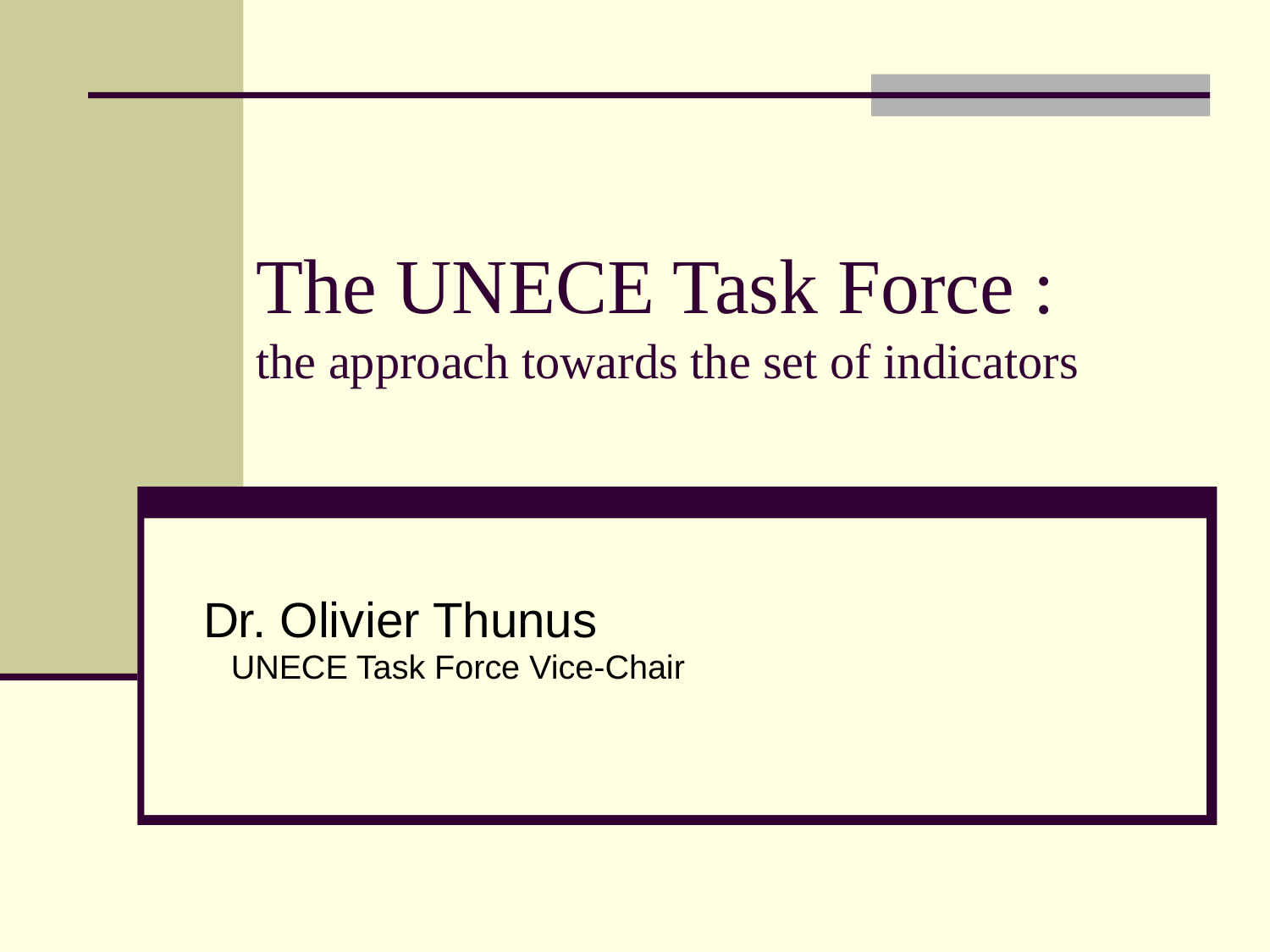

# The UNECE Task Force : the approach towards the set of indicators
Dr. Olivier Thunus
   UNECE Task Force Vice-Chair